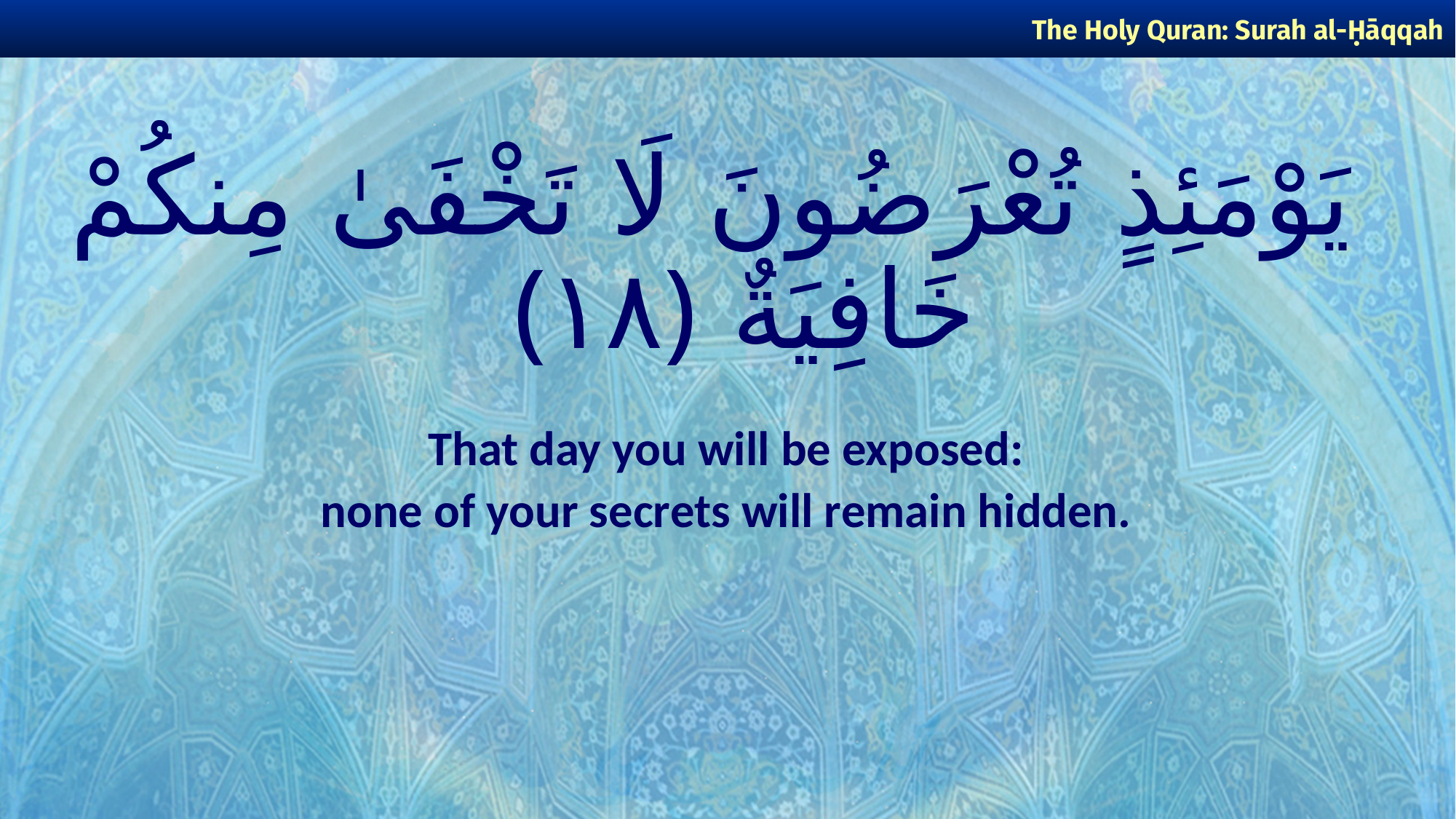

The Holy Quran: Surah al-Ḥāqqah
# يَوْمَئِذٍ تُعْرَضُونَ لَا تَخْفَىٰ مِنكُمْ خَافِيَةٌ ﴿١٨﴾
That day you will be exposed:
none of your secrets will remain hidden.